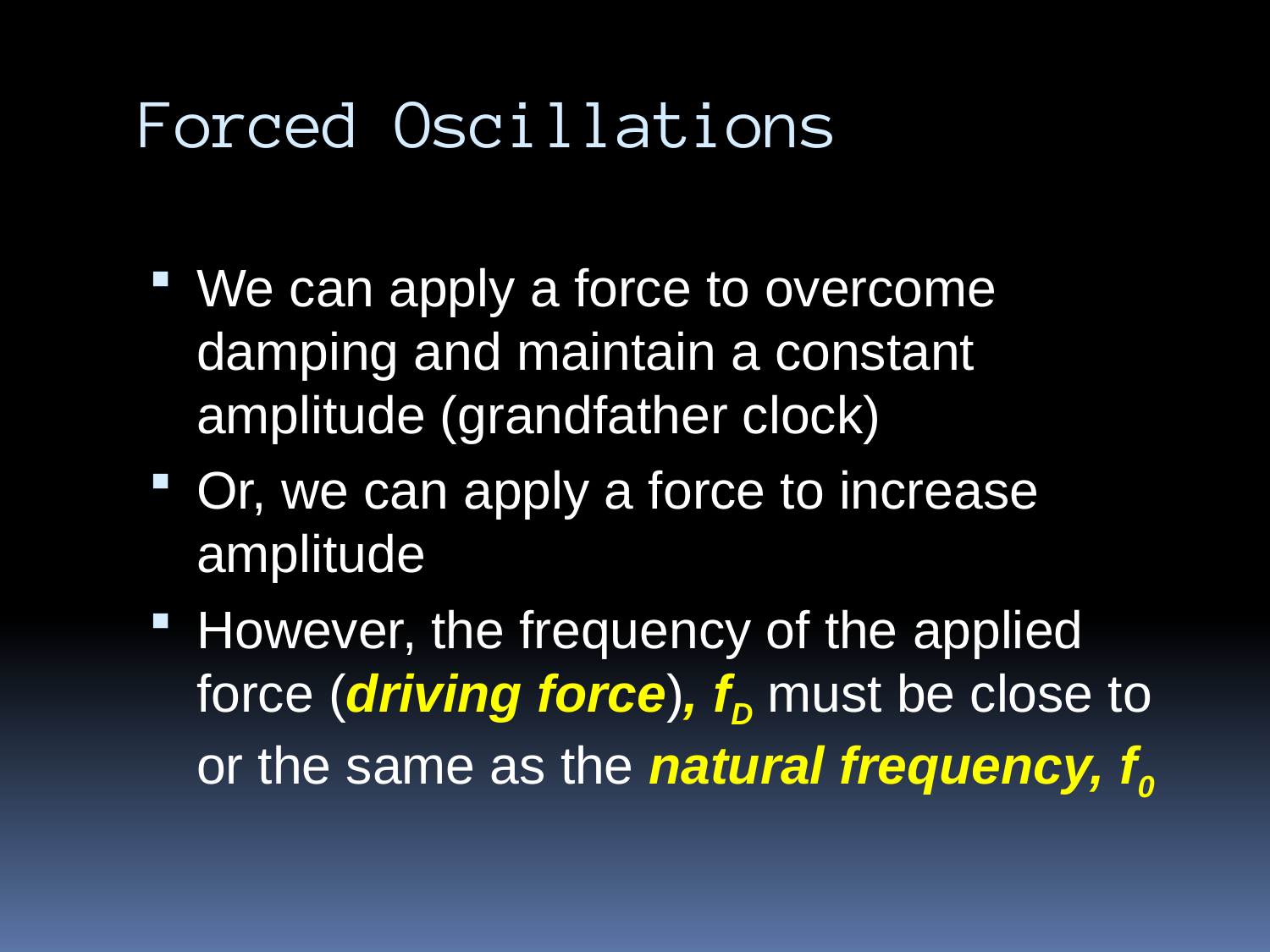

# Forced Oscillations
We can apply a force to overcome damping and maintain a constant amplitude (grandfather clock)
Or, we can apply a force to increase amplitude
However, the frequency of the applied force (driving force), fD must be close to or the same as the natural frequency, f0